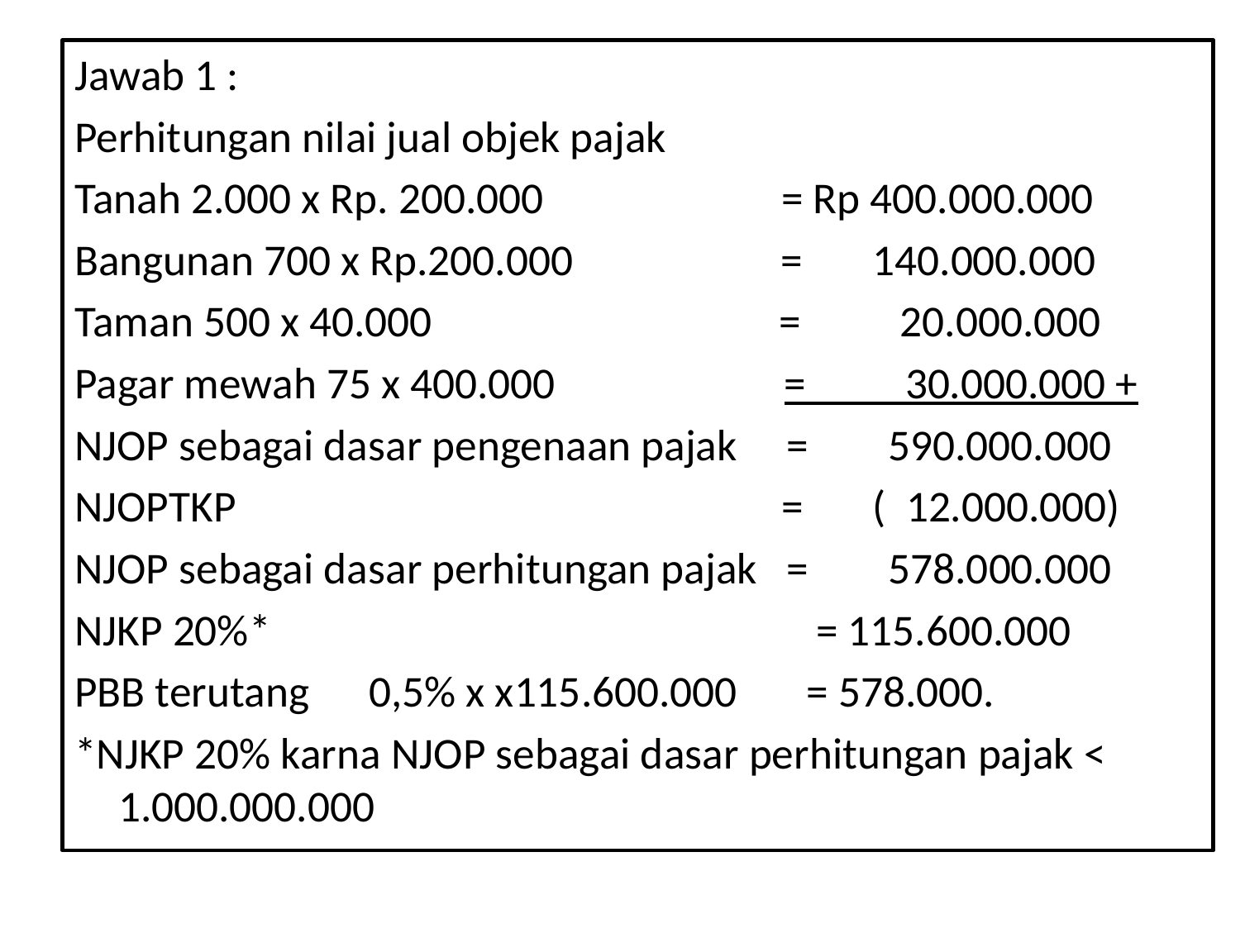

Jawab 1 :
Perhitungan nilai jual objek pajak
Tanah 2.000 x Rp. 200.000                        = Rp 400.000.000
Bangunan 700 x Rp.200.000                     =       140.000.000
Taman 500 x 40.000                                   =          20.000.000
Pagar mewah 75 x 400.000                       =          30.000.000 +
NJOP sebagai dasar pengenaan pajak     =        590.000.000
NJOPTKP                                                       =       (  12.000.000)
NJOP sebagai dasar perhitungan pajak   =        578.000.000
NJKP 20%*                                                       = 115.600.000
PBB terutang      0,5% x x115.600.000       = 578.000.
*NJKP 20% karna NJOP sebagai dasar perhitungan pajak < 1.000.000.000